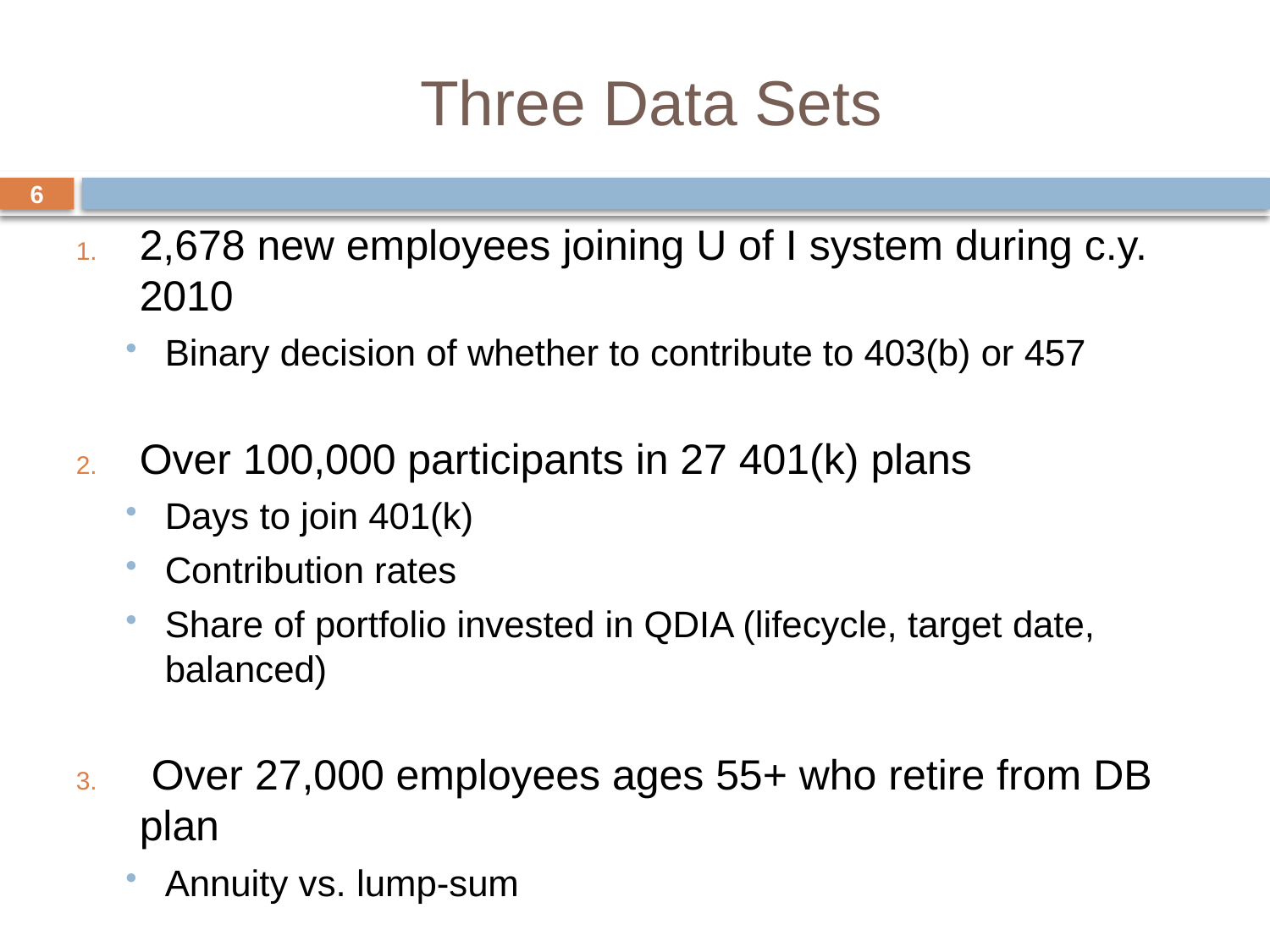

# Three Data Sets
6
2,678 new employees joining U of I system during c.y. 2010
Binary decision of whether to contribute to 403(b) or 457

Over 100,000 participants in 27 401(k) plans
Days to join 401(k)
Contribution rates
Share of portfolio invested in QDIA (lifecycle, target date, balanced)

 Over 27,000 employees ages 55+ who retire from DB plan
Annuity vs. lump-sum

In all three cases, we have information on exact date that health care plan was selected